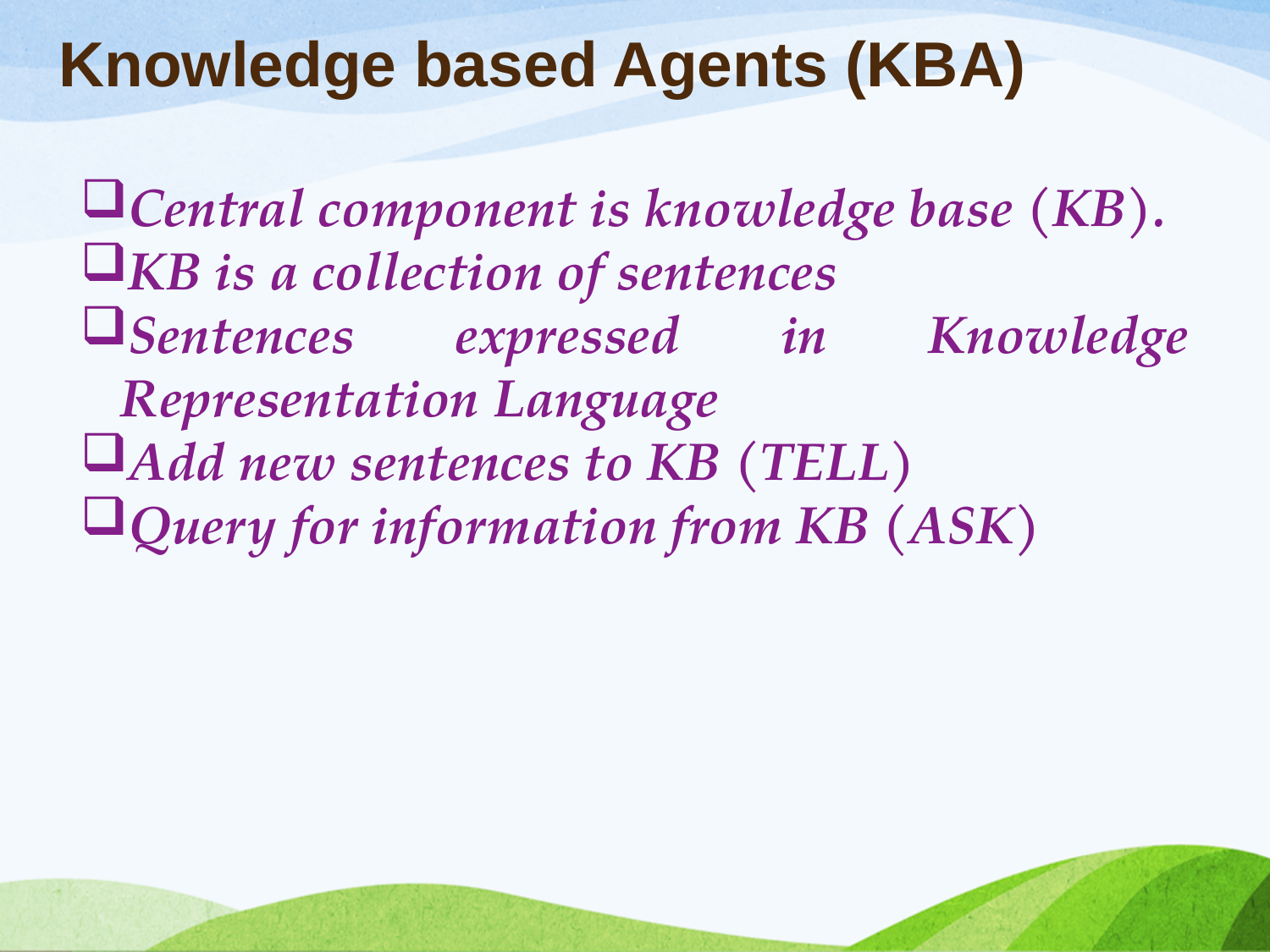

Knowledge based Agents (KBA)
Central component is knowledge base (KB).
KB is a collection of sentences
Sentences expressed in Knowledge Representation Language
Add new sentences to KB (TELL)
Query for information from KB (ASK)